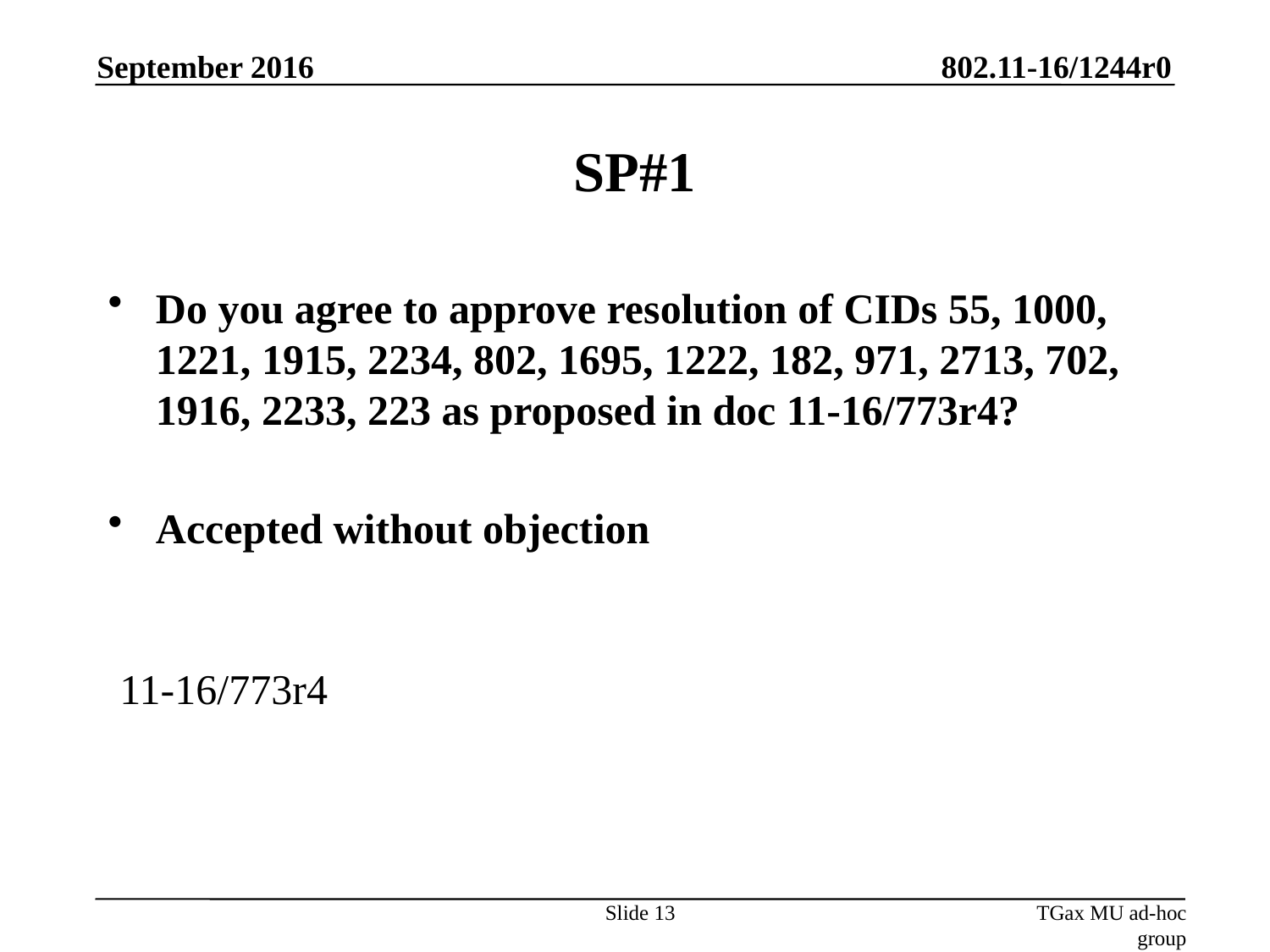

September 2016
# SP#1
Do you agree to approve resolution of CIDs 55, 1000, 1221, 1915, 2234, 802, 1695, 1222, 182, 971, 2713, 702, 1916, 2233, 223 as proposed in doc 11-16/773r4?

Accepted without objection
11-16/773r4
Slide 13
TGax MU ad-hoc group